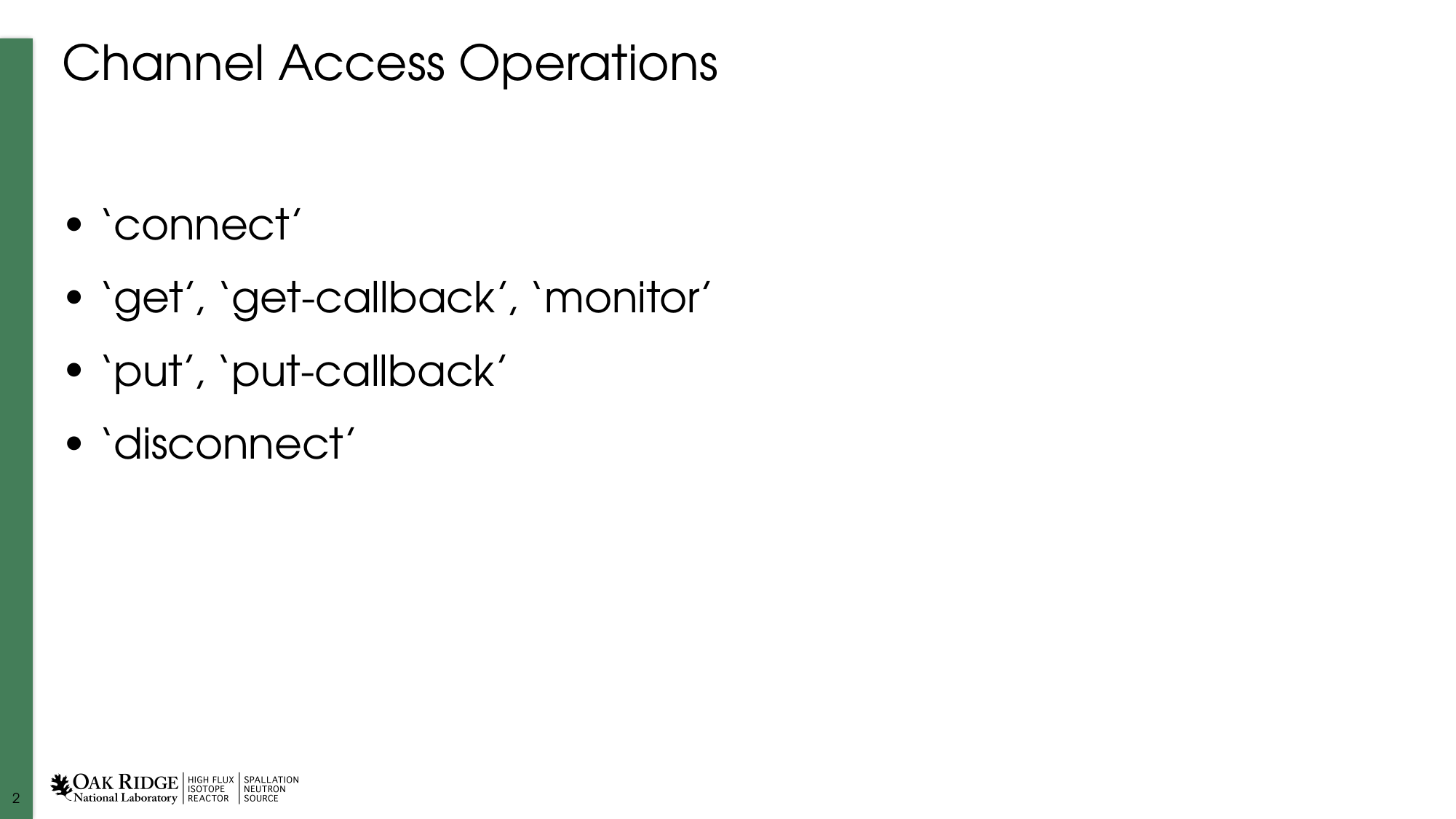

# Channel Access Operations
‘connect’
‘get’, ‘get-callback’, ‘monitor’
‘put’, ‘put-callback’
‘disconnect’